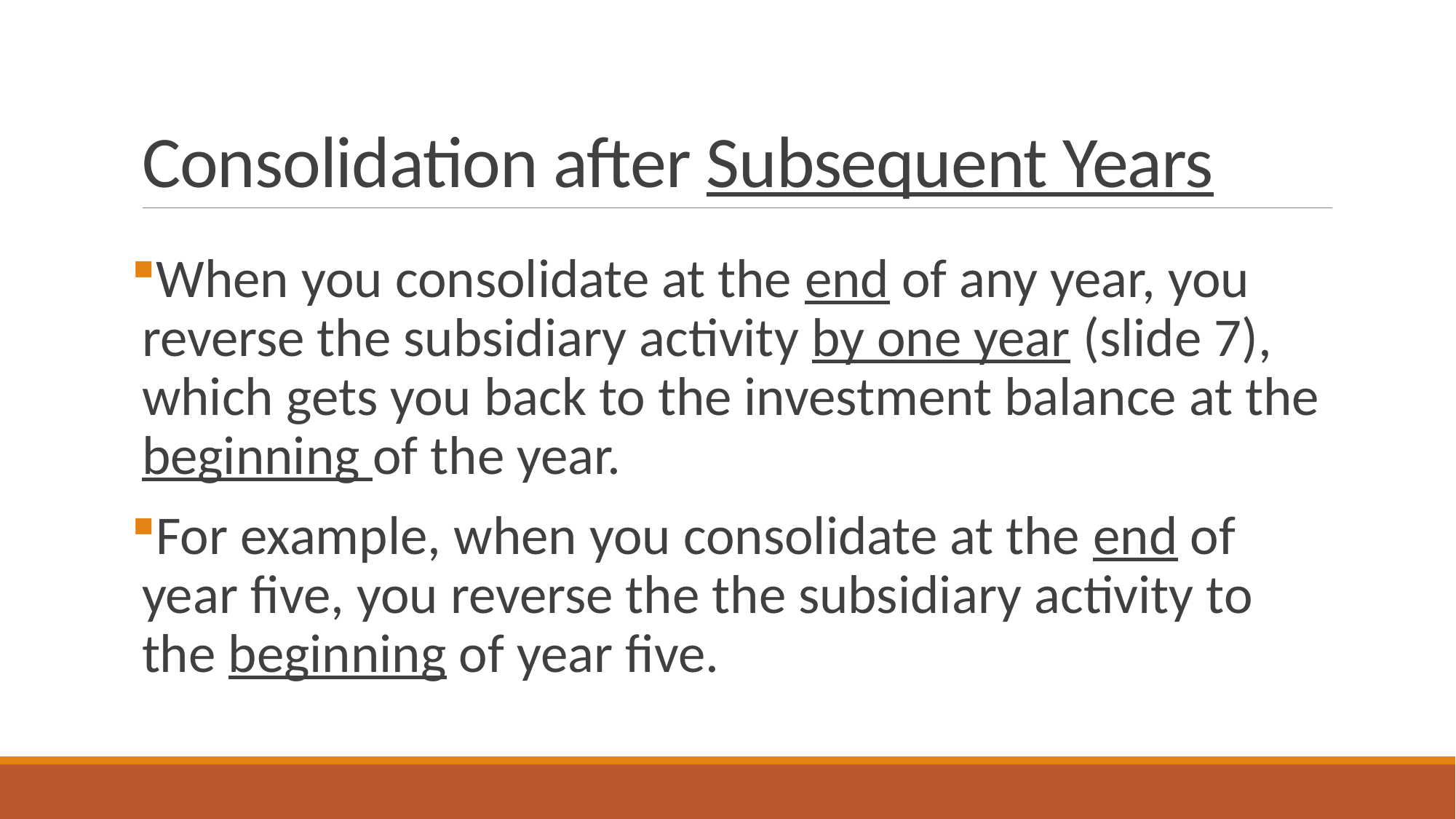

# Consolidation after Subsequent Years
When you consolidate at the end of any year, you reverse the subsidiary activity by one year (slide 7), which gets you back to the investment balance at the beginning of the year.
For example, when you consolidate at the end of year five, you reverse the the subsidiary activity to the beginning of year five.